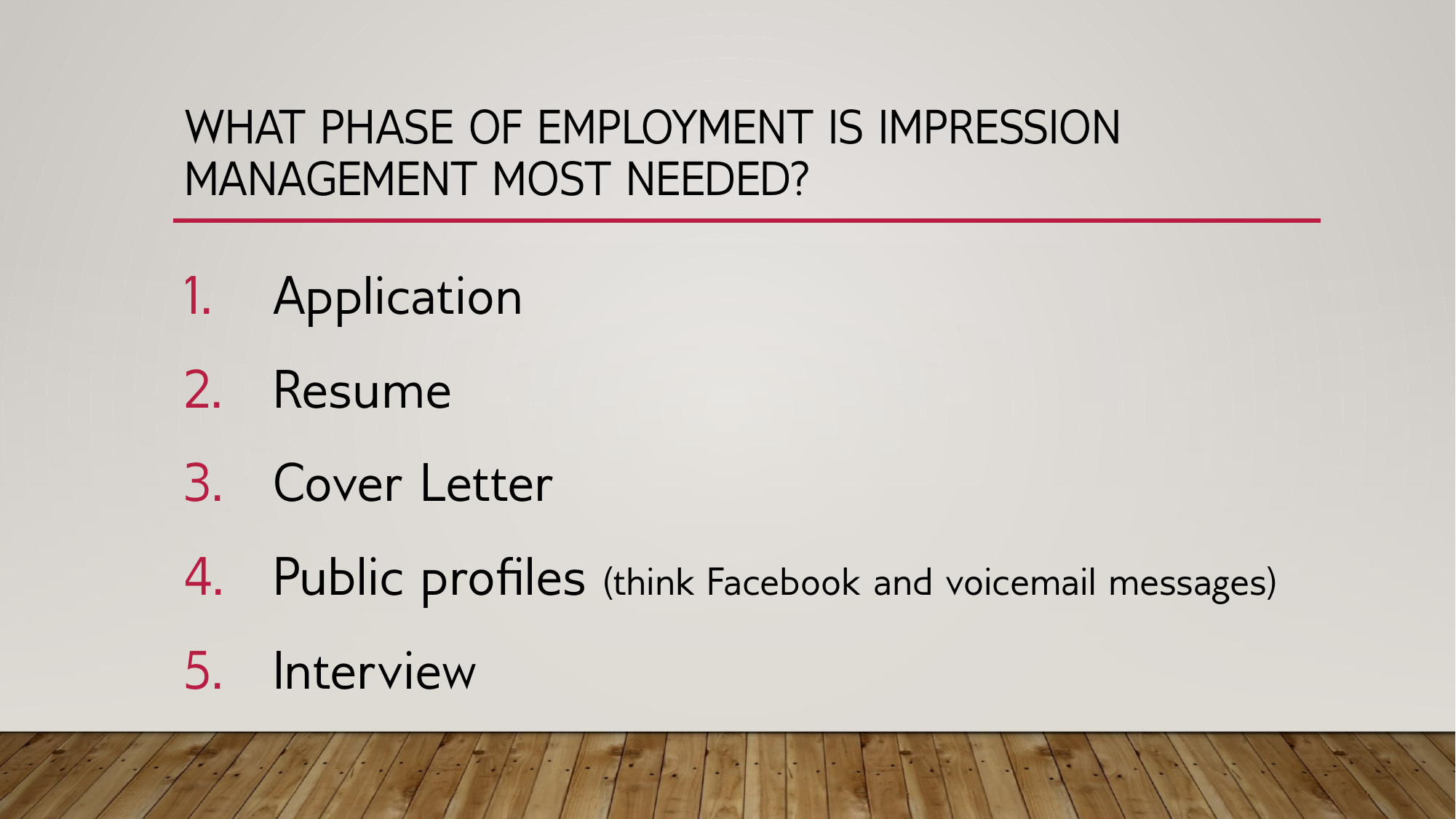

# What phase of employment is Impression Management most needed?
Application
Resume
Cover Letter
Public profiles (think Facebook and voicemail messages)
Interview